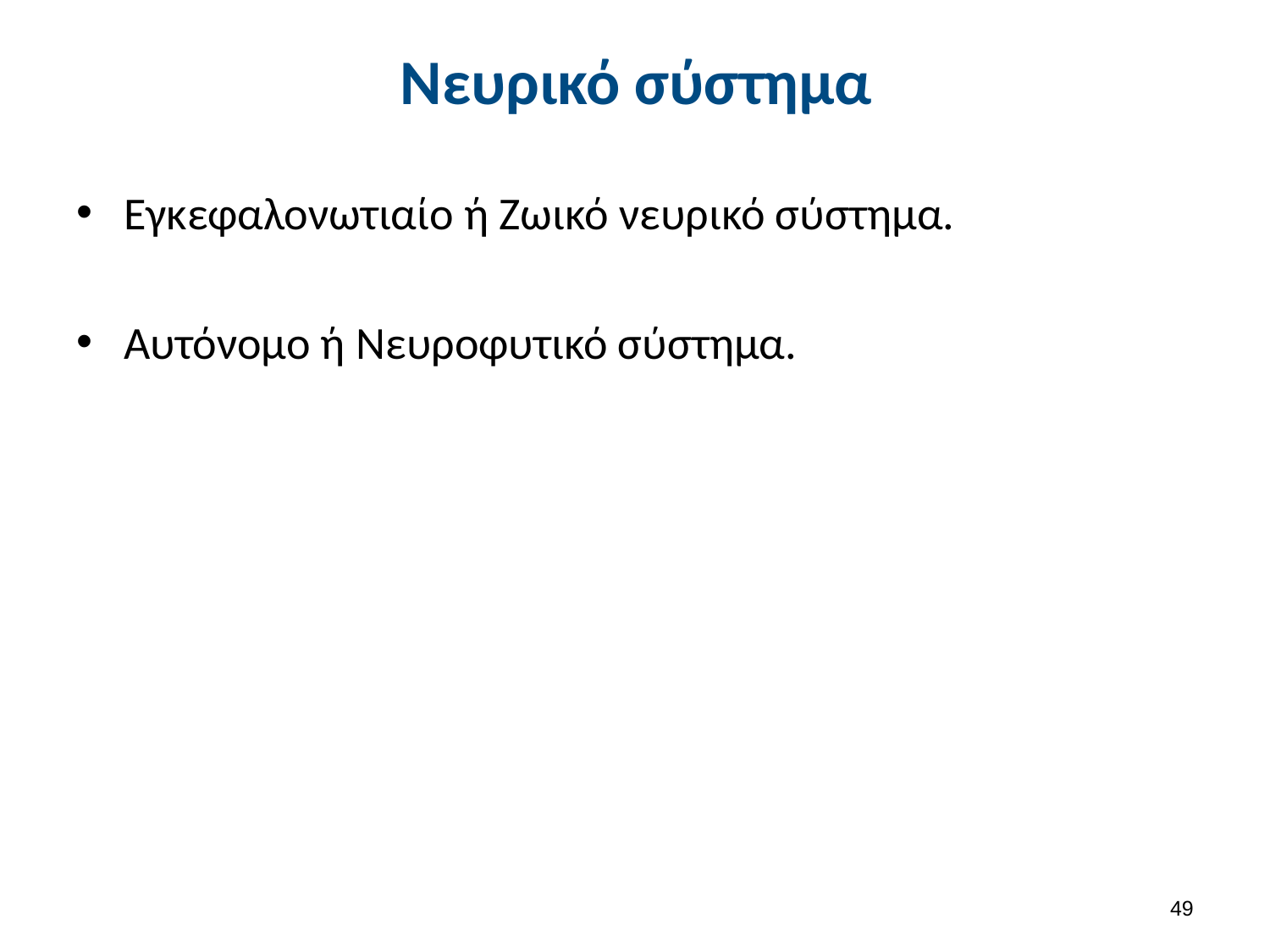

# Νευρικό σύστημα
Εγκεφαλονωτιαίο ή Ζωικό νευρικό σύστημα.
Αυτόνομο ή Νευροφυτικό σύστημα.
49